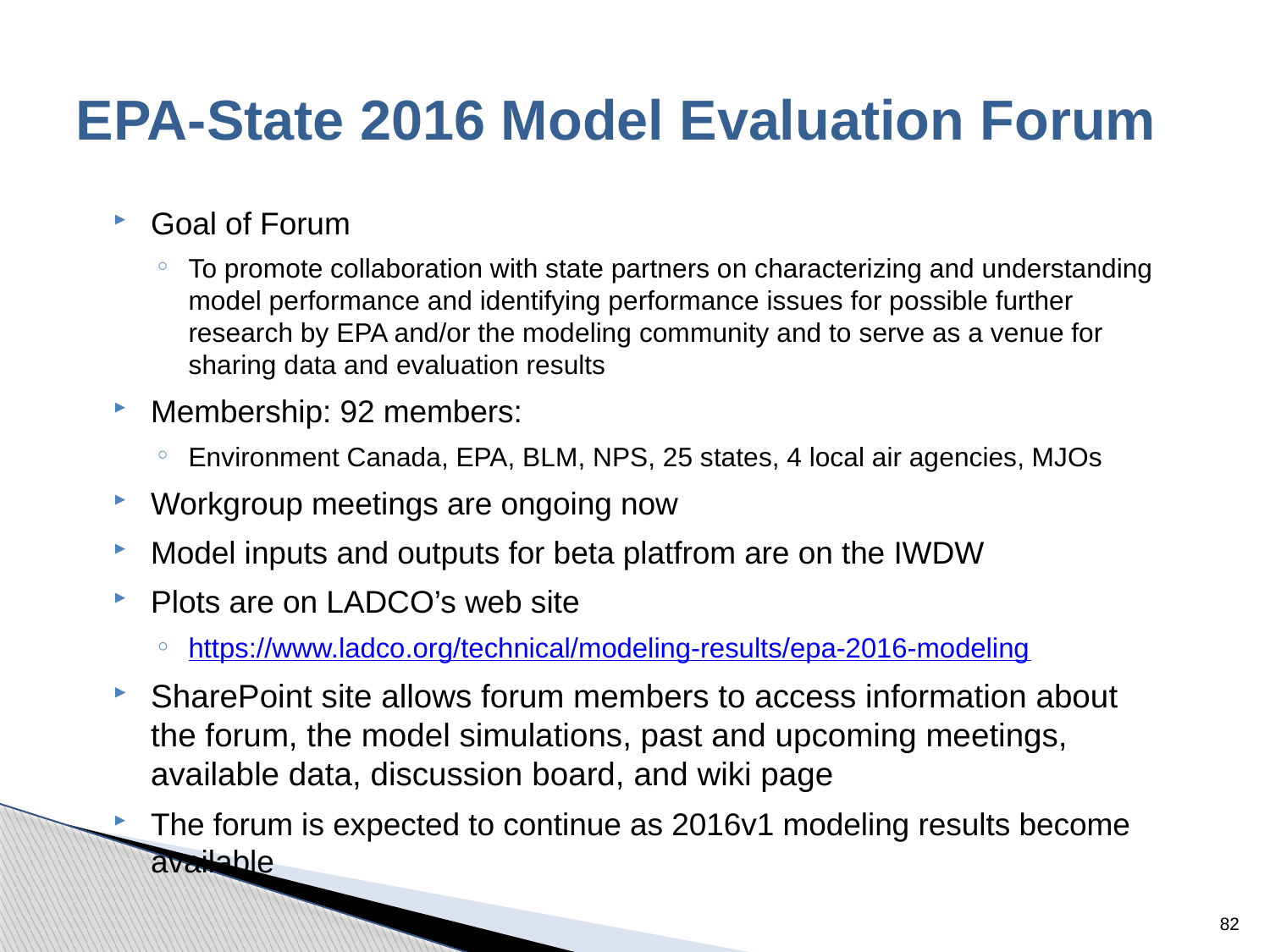

# EPA-State 2016 Model Evaluation Forum
Goal of Forum
To promote collaboration with state partners on characterizing and understanding model performance and identifying performance issues for possible further research by EPA and/or the modeling community and to serve as a venue for sharing data and evaluation results
Membership: 92 members:
Environment Canada, EPA, BLM, NPS, 25 states, 4 local air agencies, MJOs
Workgroup meetings are ongoing now
Model inputs and outputs for beta platfrom are on the IWDW
Plots are on LADCO’s web site
https://www.ladco.org/technical/modeling-results/epa-2016-modeling
SharePoint site allows forum members to access information about the forum, the model simulations, past and upcoming meetings, available data, discussion board, and wiki page
The forum is expected to continue as 2016v1 modeling results become available

82